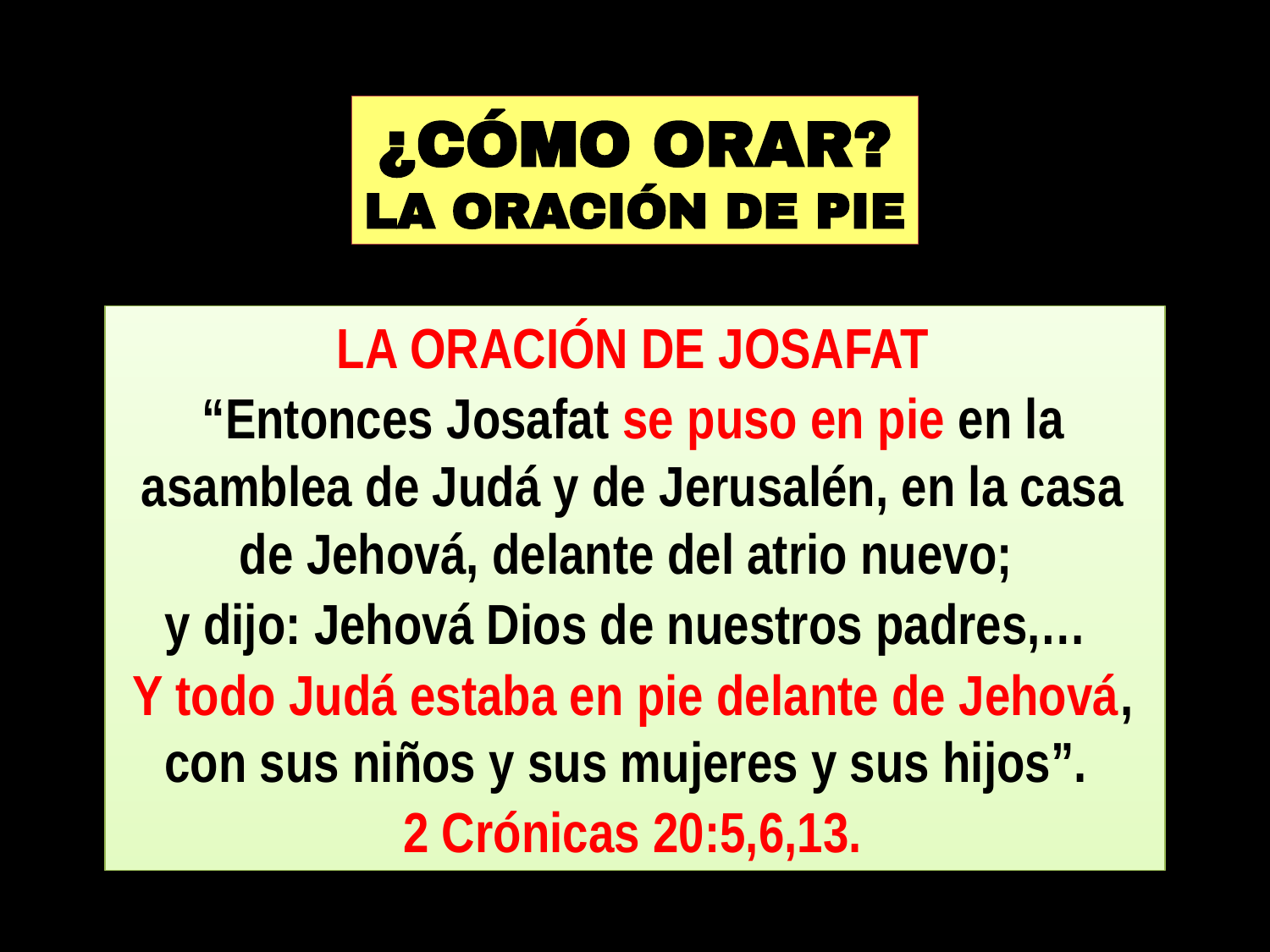

¿CÓMO ORAR?
LA ORACIÓN DE PIE
LA ORACIÓN DE JOSAFAT
“Entonces Josafat se puso en pie en la asamblea de Judá y de Jerusalén, en la casa de Jehová, delante del atrio nuevo;
y dijo: Jehová Dios de nuestros padres,…
Y todo Judá estaba en pie delante de Jehová, con sus niños y sus mujeres y sus hijos”.
 2 Crónicas 20:5,6,13.